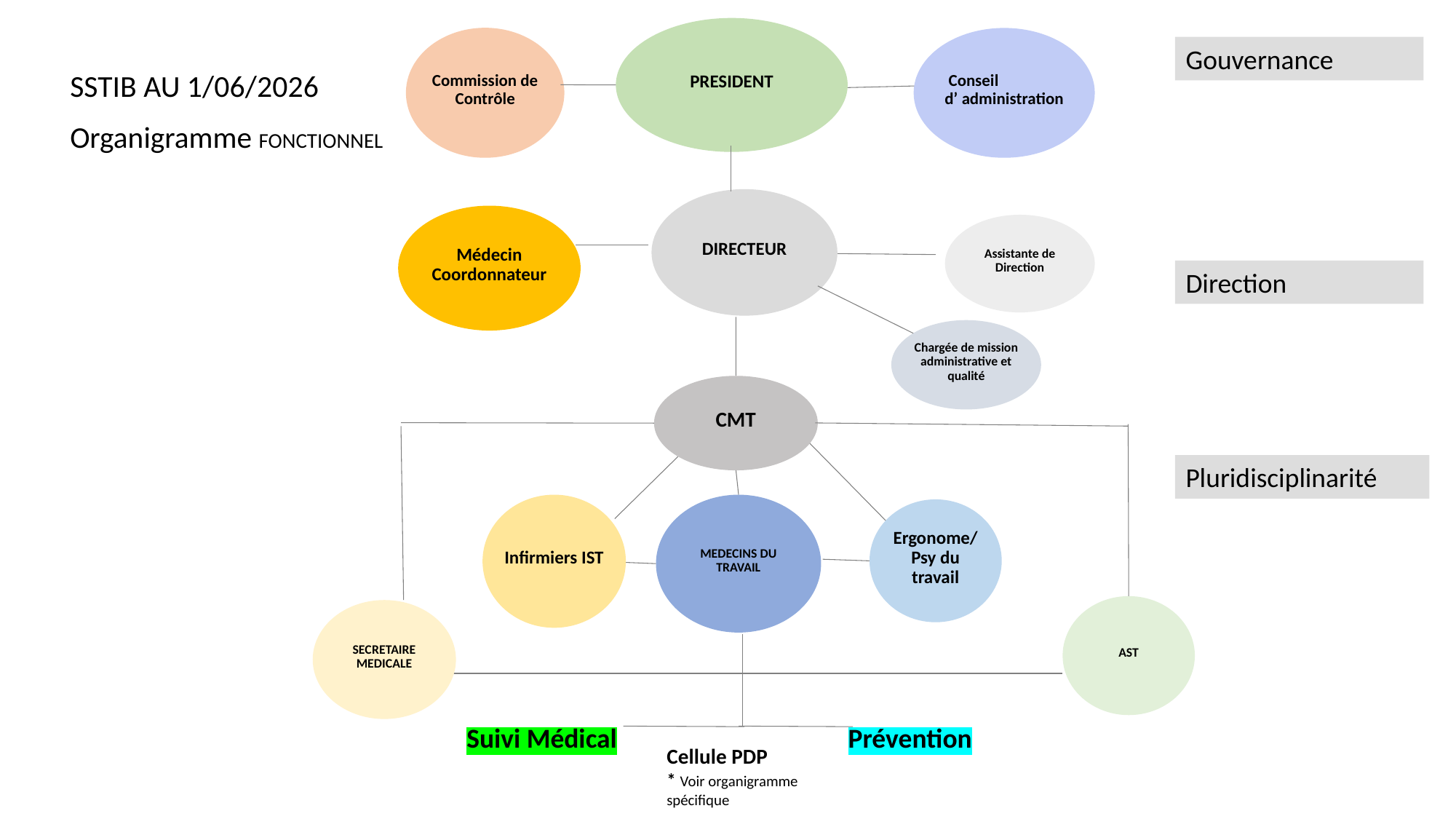

PRESIDENT
Commission de Contrôle
Conseil                 d’ administration
# SSTIB AU 1/06/2026
Gouvernance
Organigramme FONCTIONNEL
DIRECTEUR
Médecin Coordonnateur
Assistante de Direction
Direction
Chargée de mission administrative et qualité
CMT
Pluridisciplinarité
Infirmiers IST
MEDECINS DU TRAVAIL
Ergonome/ Psy du travail
AST
SECRETAIRE MEDICALE
Suivi Médical
Prévention
Cellule PDP
* Voir organigramme spécifique